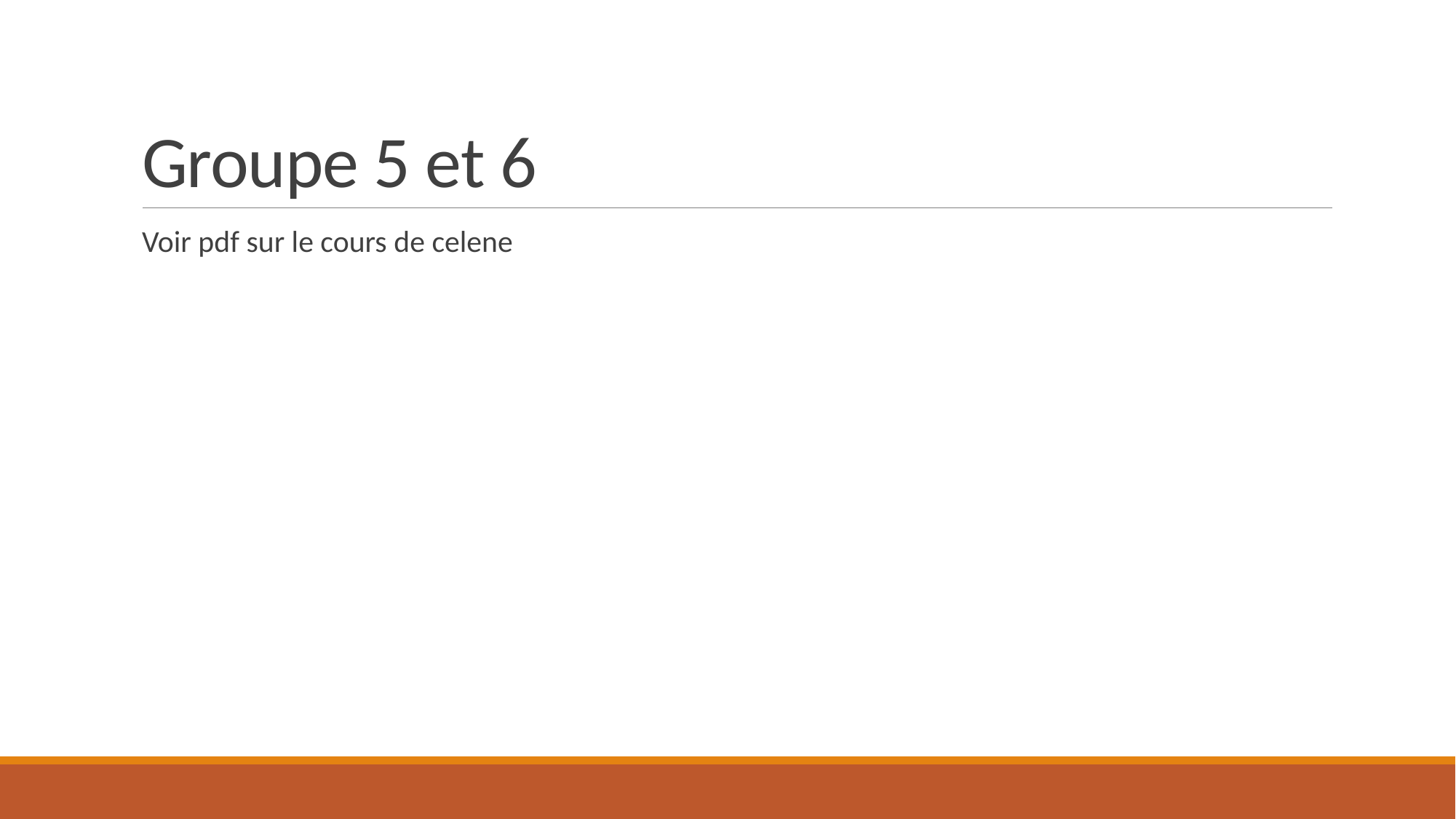

# Groupe 5 et 6
Voir pdf sur le cours de celene